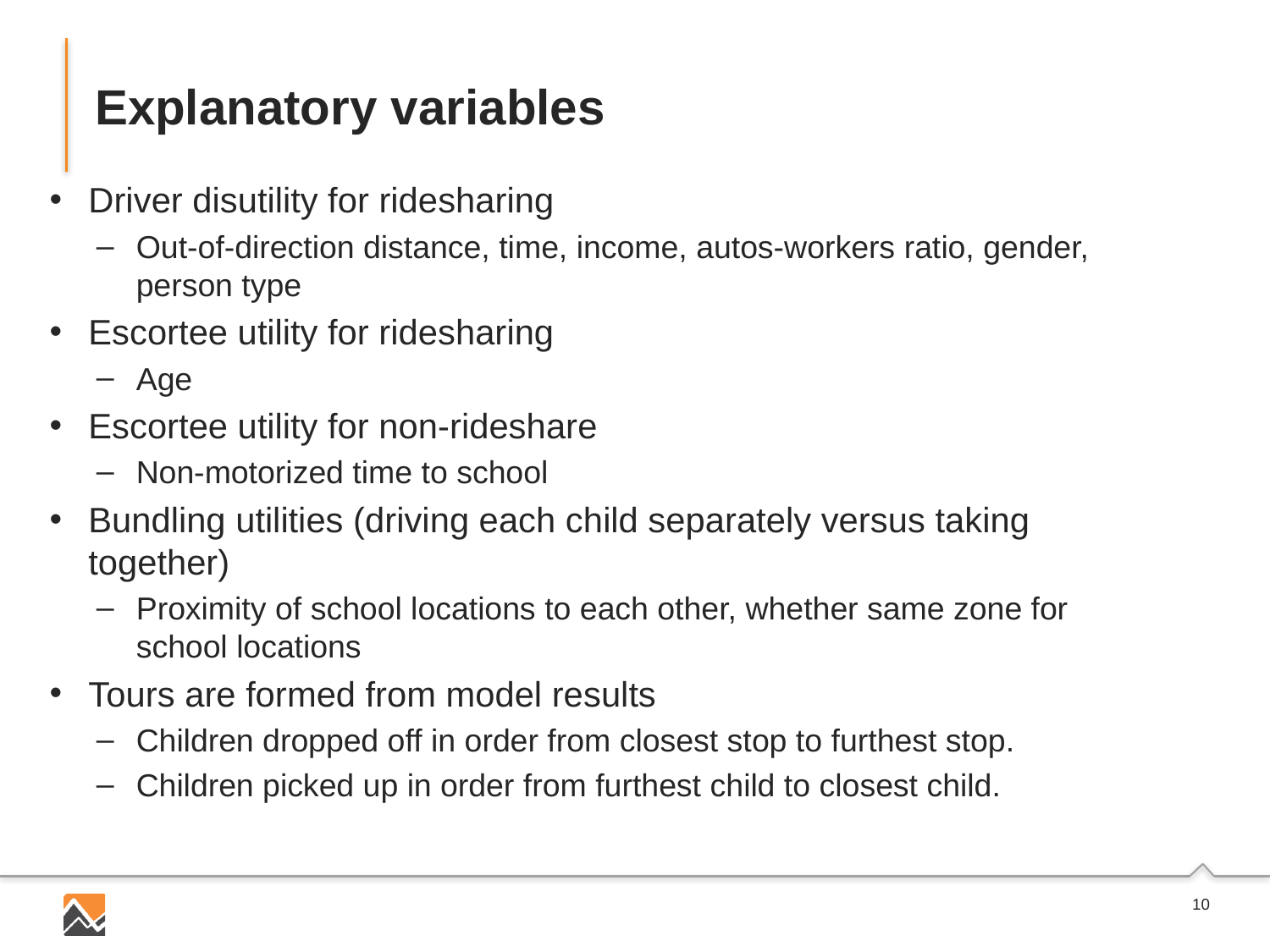

# Explanatory variables
Driver disutility for ridesharing
Out-of-direction distance, time, income, autos-workers ratio, gender, person type
Escortee utility for ridesharing
Age
Escortee utility for non-rideshare
Non-motorized time to school
Bundling utilities (driving each child separately versus taking together)
Proximity of school locations to each other, whether same zone for school locations
Tours are formed from model results
Children dropped off in order from closest stop to furthest stop.
Children picked up in order from furthest child to closest child.